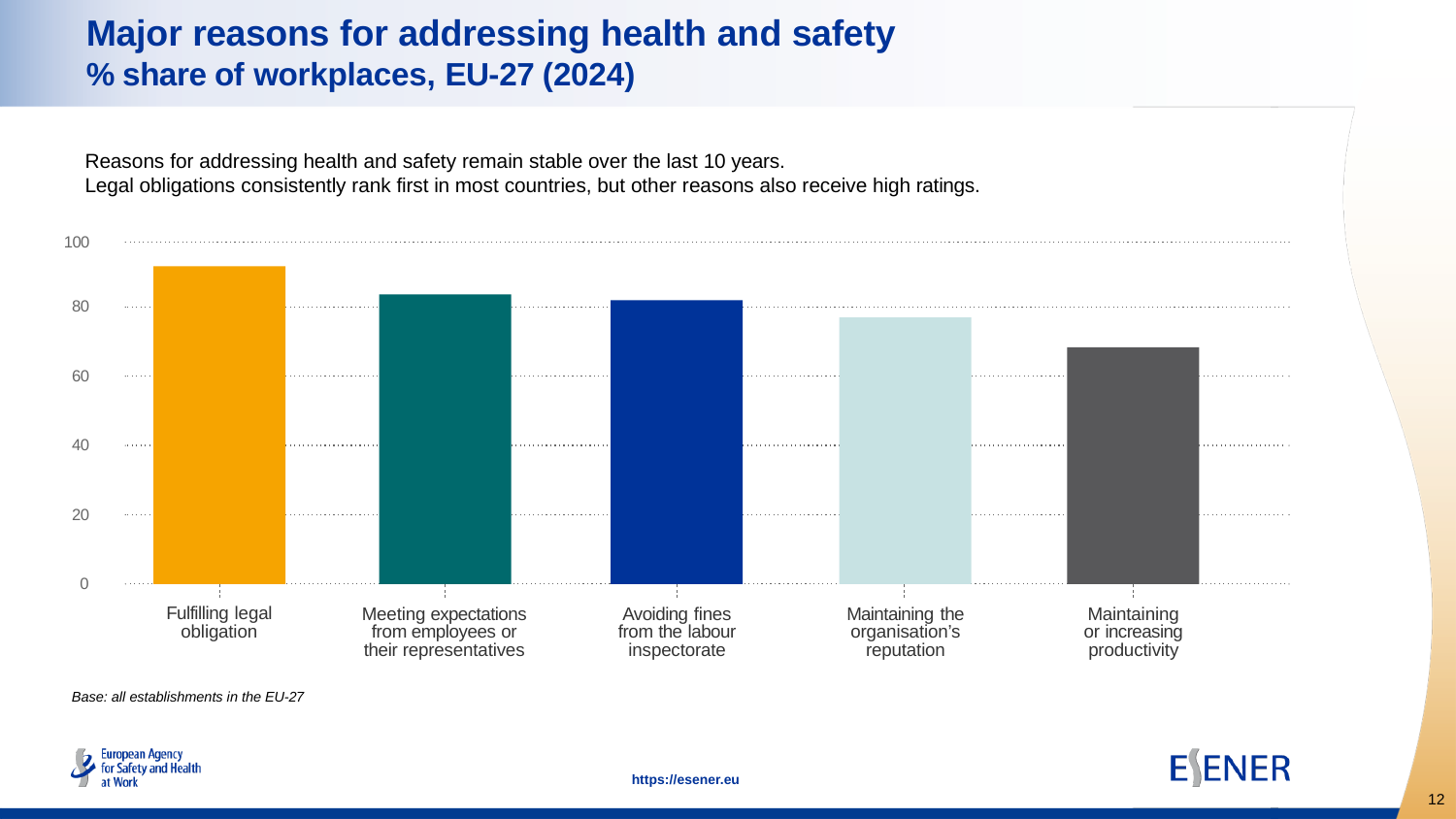

# Major reasons for addressing health and safety % share of workplaces, EU-27 (2024)
Reasons for addressing health and safety remain stable over the last 10 years.
Legal obligations consistently rank first in most countries, but other reasons also receive high ratings.
100

80

60
40
20
0
Fulfilling legal
obligation
Meeting expectations from employees or their representatives
Avoiding fines from the labour inspectorate
Maintaining the organisation’s reputation
Maintaining
or increasing productivity
Base: all establishments in the EU-27